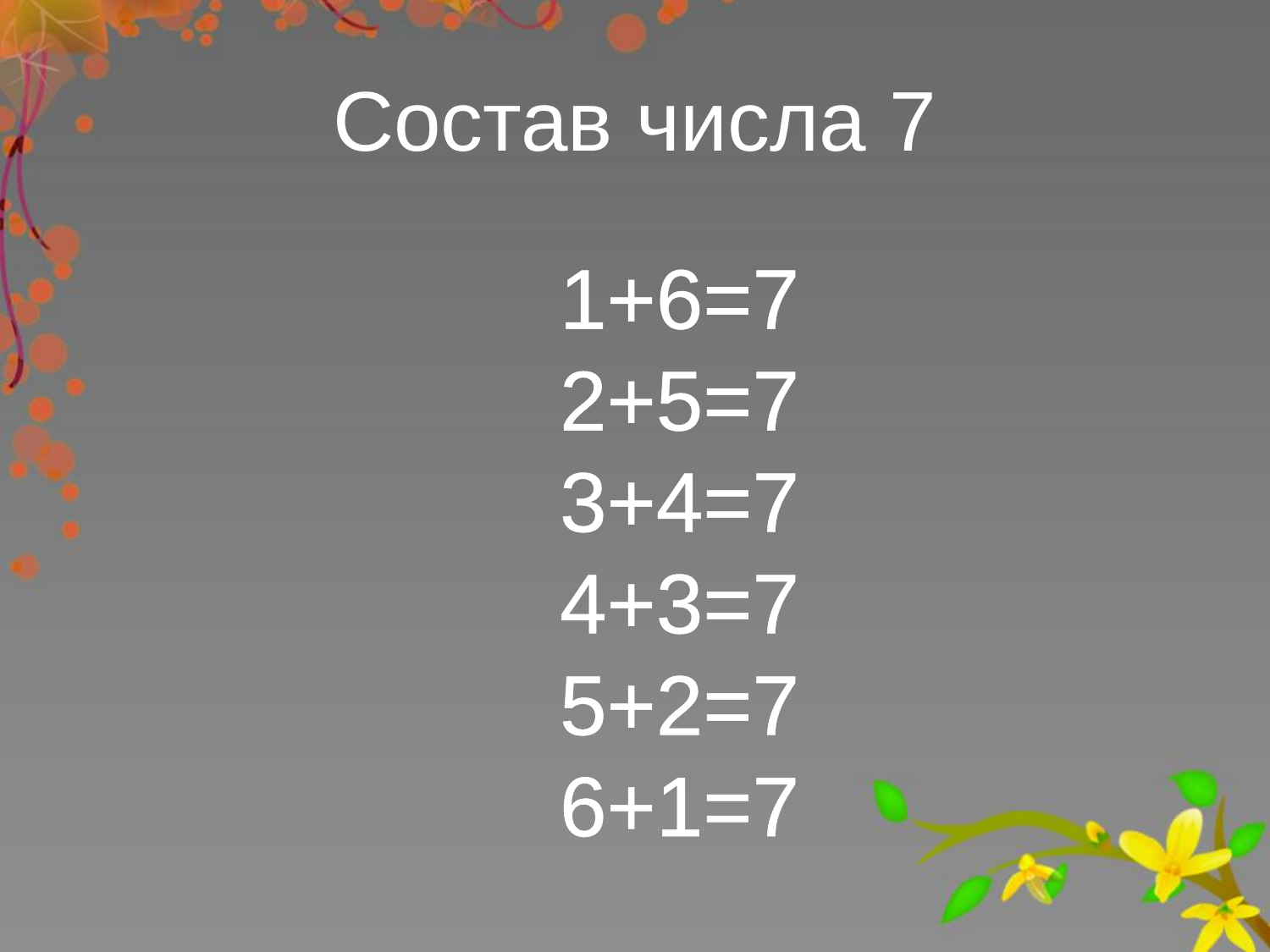

# Состав числа 7
1+6=7
2+5=7
3+4=7
4+3=7
5+2=7
6+1=7